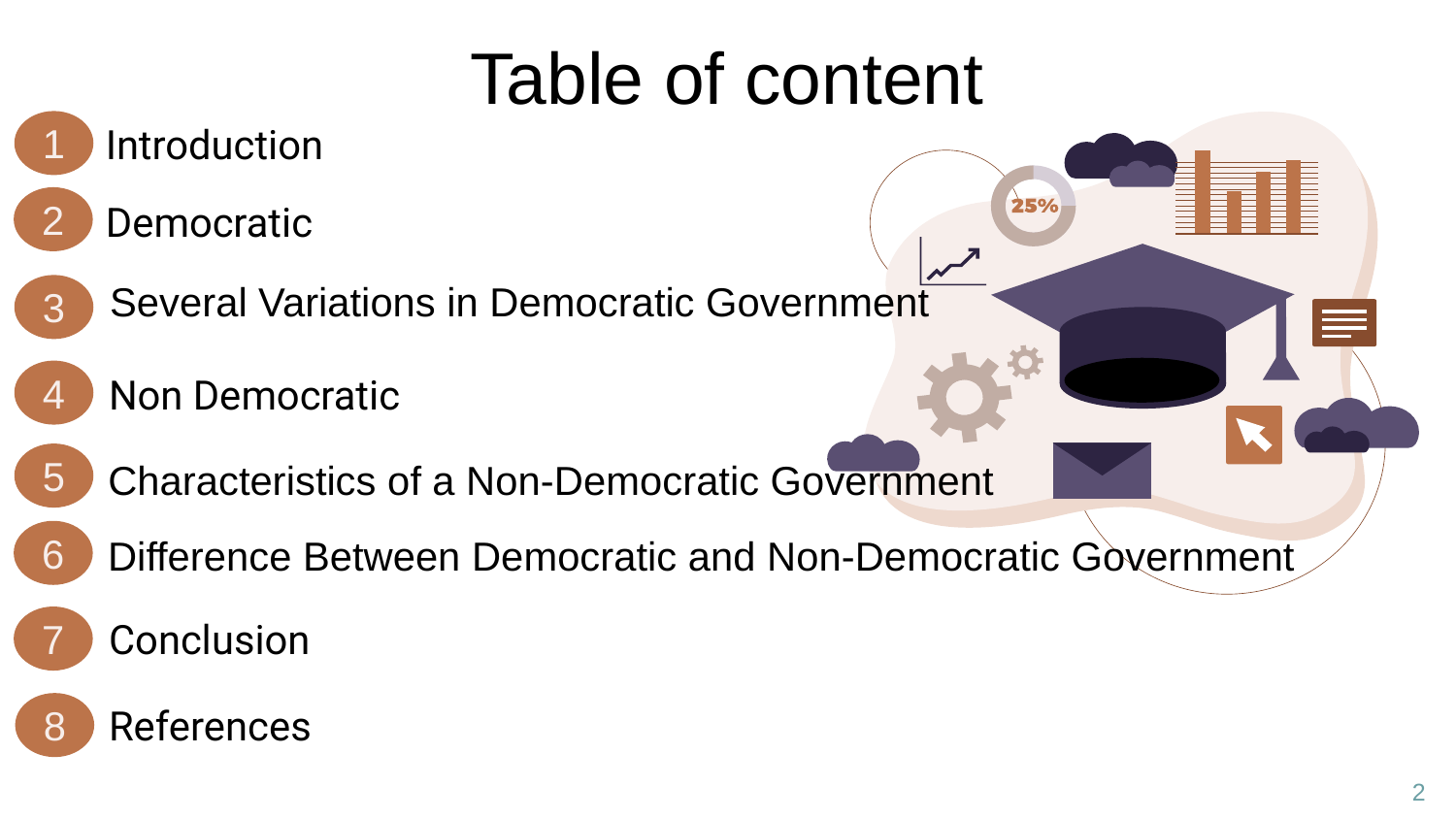

# Table of content
1

Introduction
2
Democratic
Several Variations in Democratic Government
3
4
Non Democratic
5
Characteristics of a Non-Democratic Government
6
Difference Between Democratic and Non-Democratic Government
Conclusion
7
References
8
2